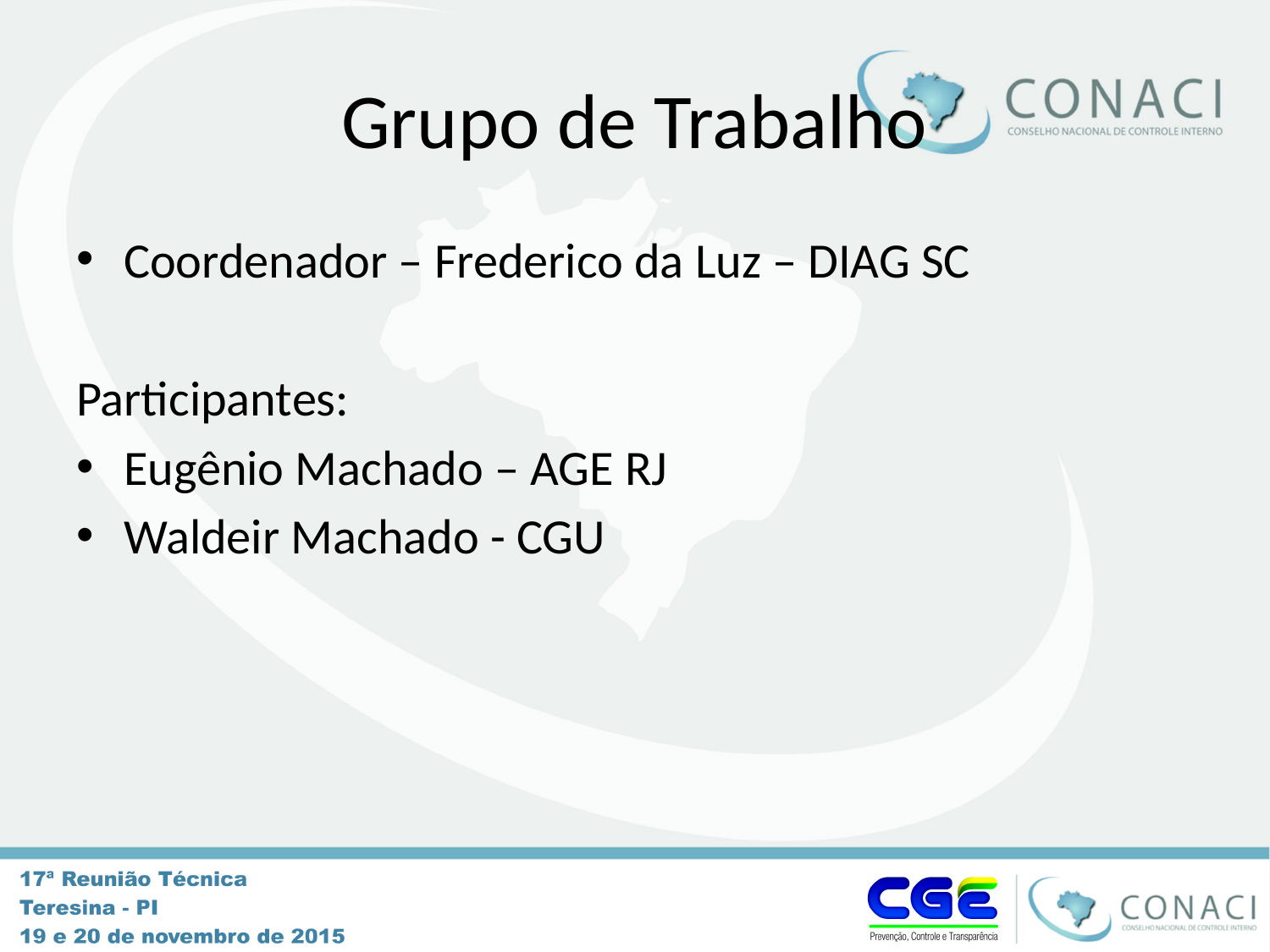

# Grupo de Trabalho
Coordenador – Frederico da Luz – DIAG SC

Participantes:
Eugênio Machado – AGE RJ
Waldeir Machado - CGU